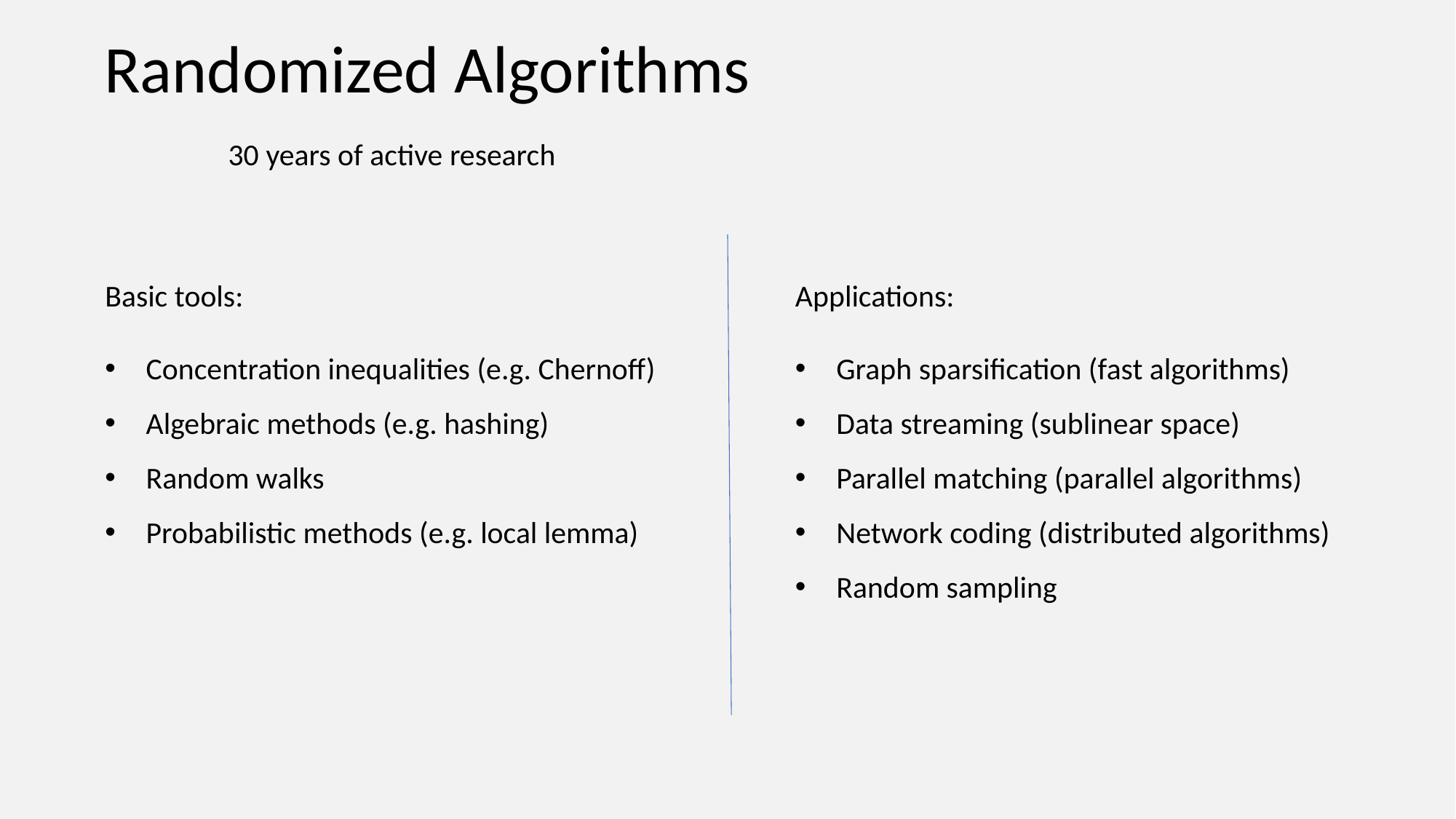

# Randomized Algorithms
30 years of active research
Basic tools:

Concentration inequalities (e.g. Chernoff)
Algebraic methods (e.g. hashing)
Random walks
Probabilistic methods (e.g. local lemma)
Applications:

Graph sparsification (fast algorithms)
Data streaming (sublinear space)
Parallel matching (parallel algorithms)
Network coding (distributed algorithms)
Random sampling